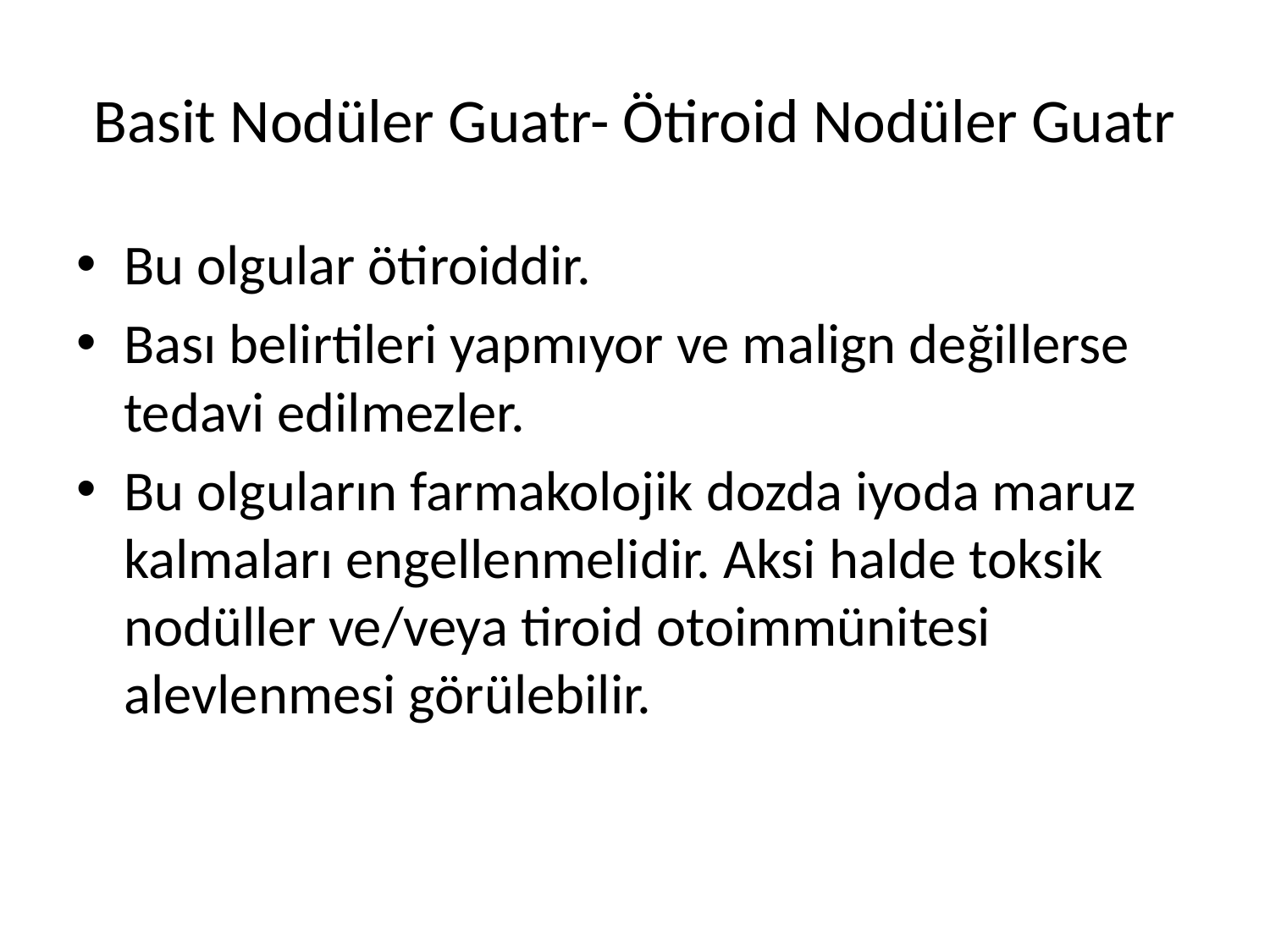

# Basit Nodüler Guatr- Ötiroid Nodüler Guatr
Bu olgular ötiroiddir.
Bası belirtileri yapmıyor ve malign değillerse tedavi edilmezler.
Bu olguların farmakolojik dozda iyoda maruz kalmaları engellenmelidir. Aksi halde toksik nodüller ve/veya tiroid otoimmünitesi alevlenmesi görülebilir.